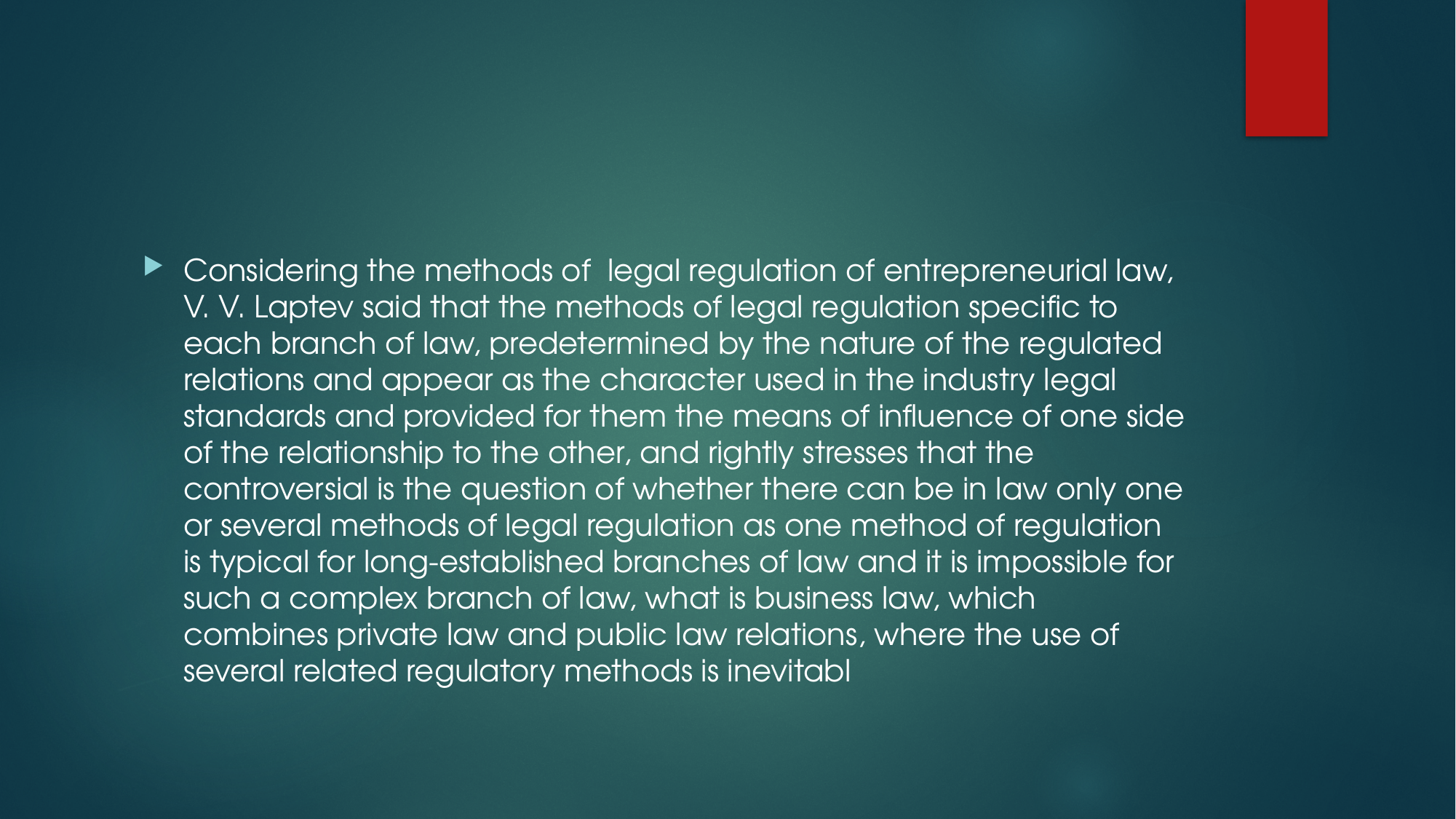

#
Considering the methods of  legal regulation of entrepreneurial law, V. V. Laptev said that the methods of legal regulation specific to each branch of law, predetermined by the nature of the regulated relations and appear as the character used in the industry legal standards and provided for them the means of influence of one side of the relationship to the other, and rightly stresses that the controversial is the question of whether there can be in law only one or several methods of legal regulation as one method of regulation is typical for long-established branches of law and it is impossible for such a complex branch of law, what is business law, which combines private law and public law relations, where the use of several related regulatory methods is inevitabl